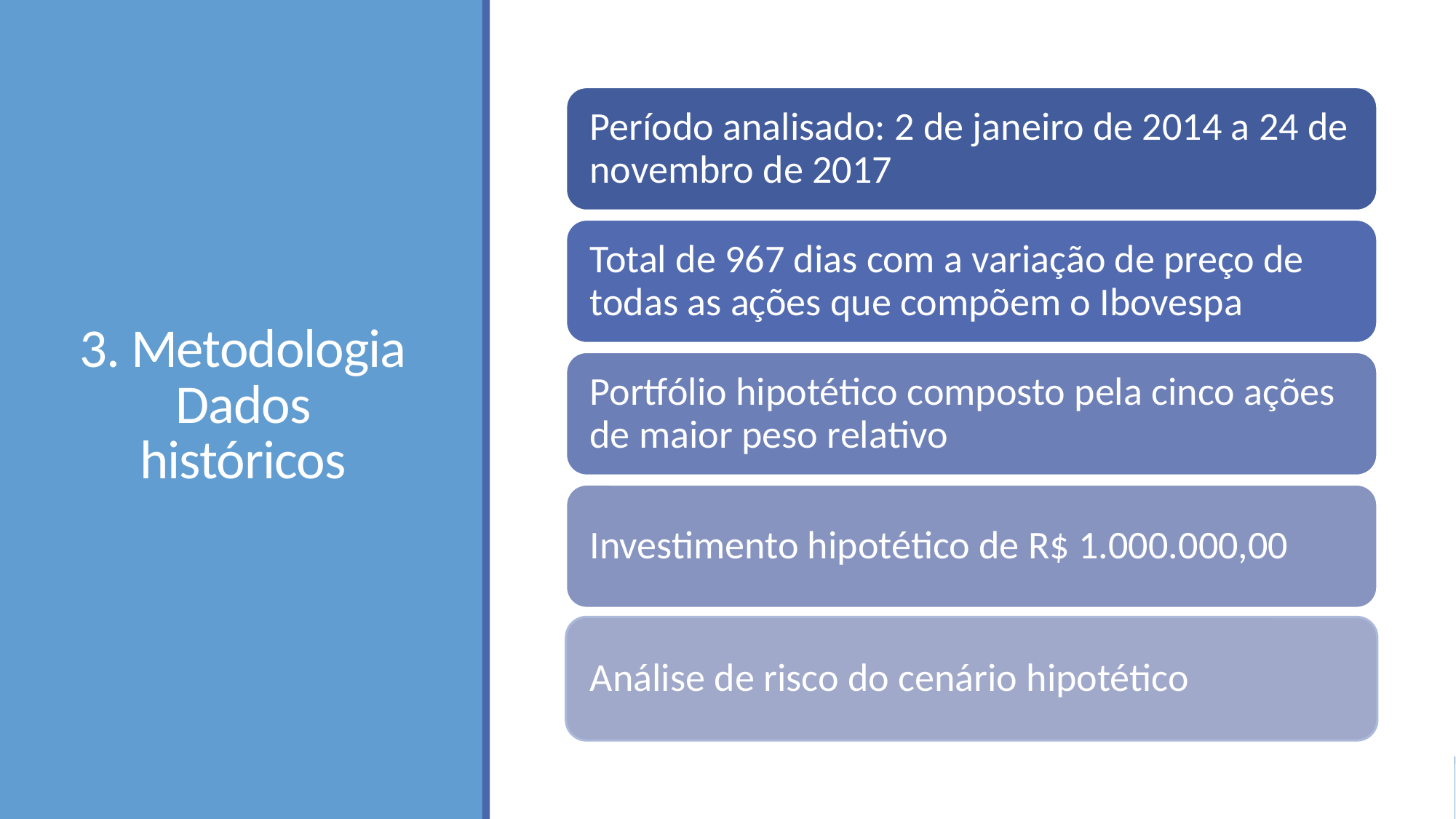

# 3. Metodologia Dados históricos
Período analisado: 2 de janeiro de 2014 a 24 de novembro de 2017
Total de 967 dias com a variação de preço de todas as ações que compõem o Ibovespa
Portfólio hipotético composto pela cinco ações de maior peso relativo
Investimento hipotético de R$ 1.000.000,00
Análise de risco do cenário hipotético